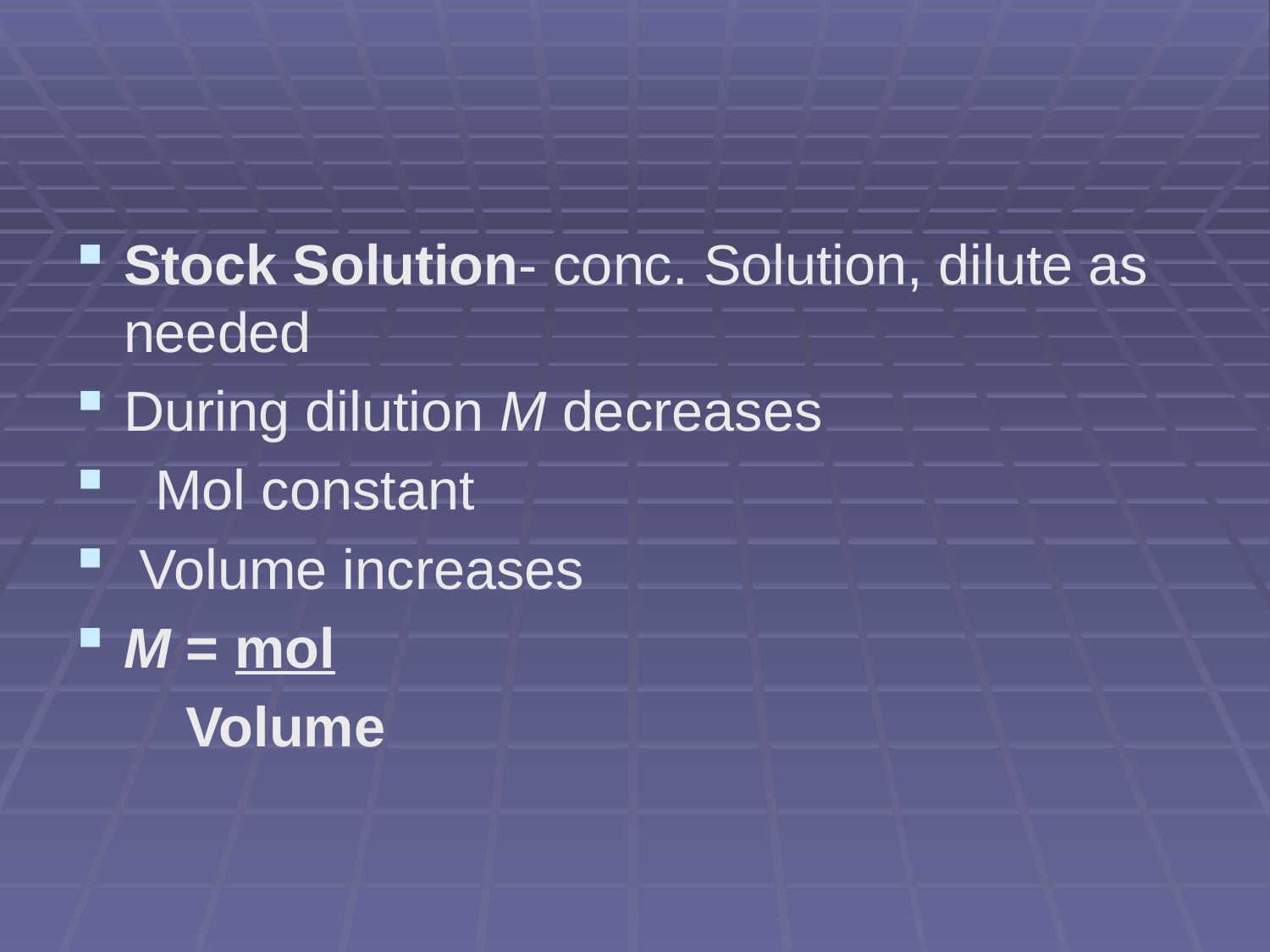

#
Stock Solution- conc. Solution, dilute as needed
During dilution M decreases
  Mol constant
 Volume increases
M = mol
       Volume